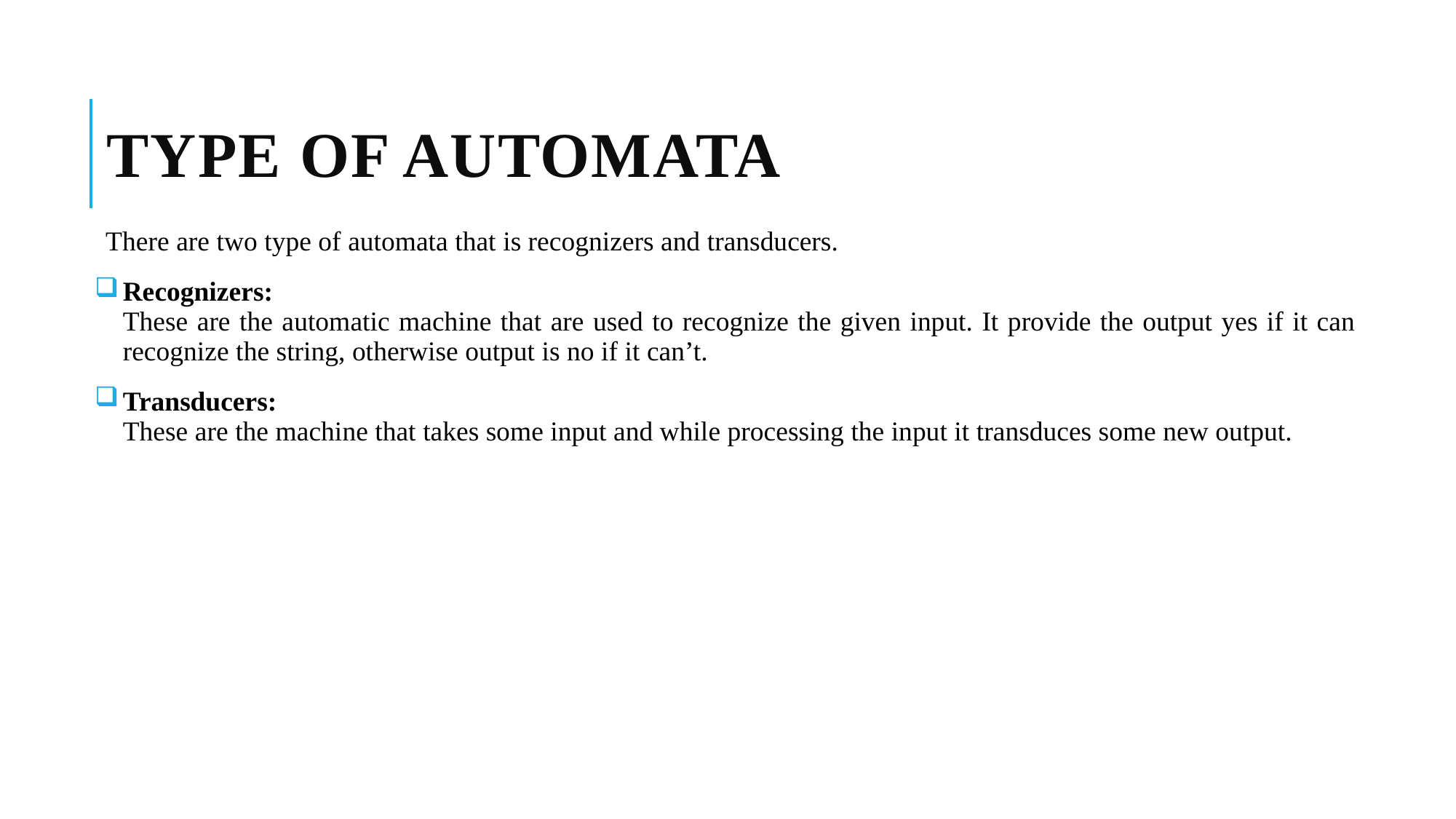

# TYPE OF AUTOMATA
There are two type of automata that is recognizers and transducers.
Recognizers:                                                                                                                                                          These are the automatic machine that are used to recognize the given input. It provide the output yes if it can recognize the string, otherwise output is no if it can’t.
Transducers:                                                                                                                                                         These are the machine that takes some input and while processing the input it transduces some new output.